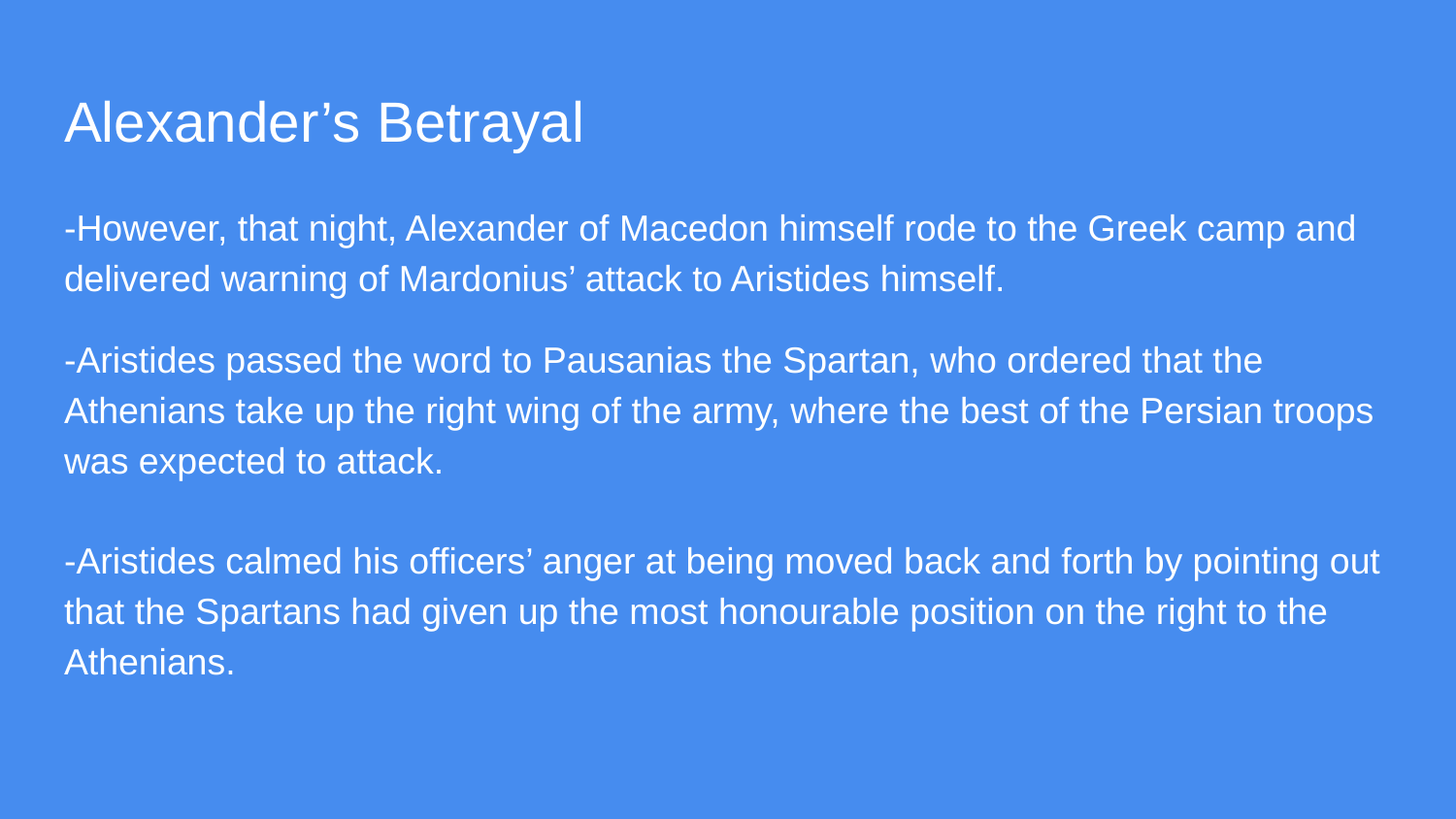

# Alexander’s Betrayal
-However, that night, Alexander of Macedon himself rode to the Greek camp and delivered warning of Mardonius’ attack to Aristides himself.
-Aristides passed the word to Pausanias the Spartan, who ordered that the Athenians take up the right wing of the army, where the best of the Persian troops was expected to attack.
-Aristides calmed his officers’ anger at being moved back and forth by pointing out that the Spartans had given up the most honourable position on the right to the Athenians.